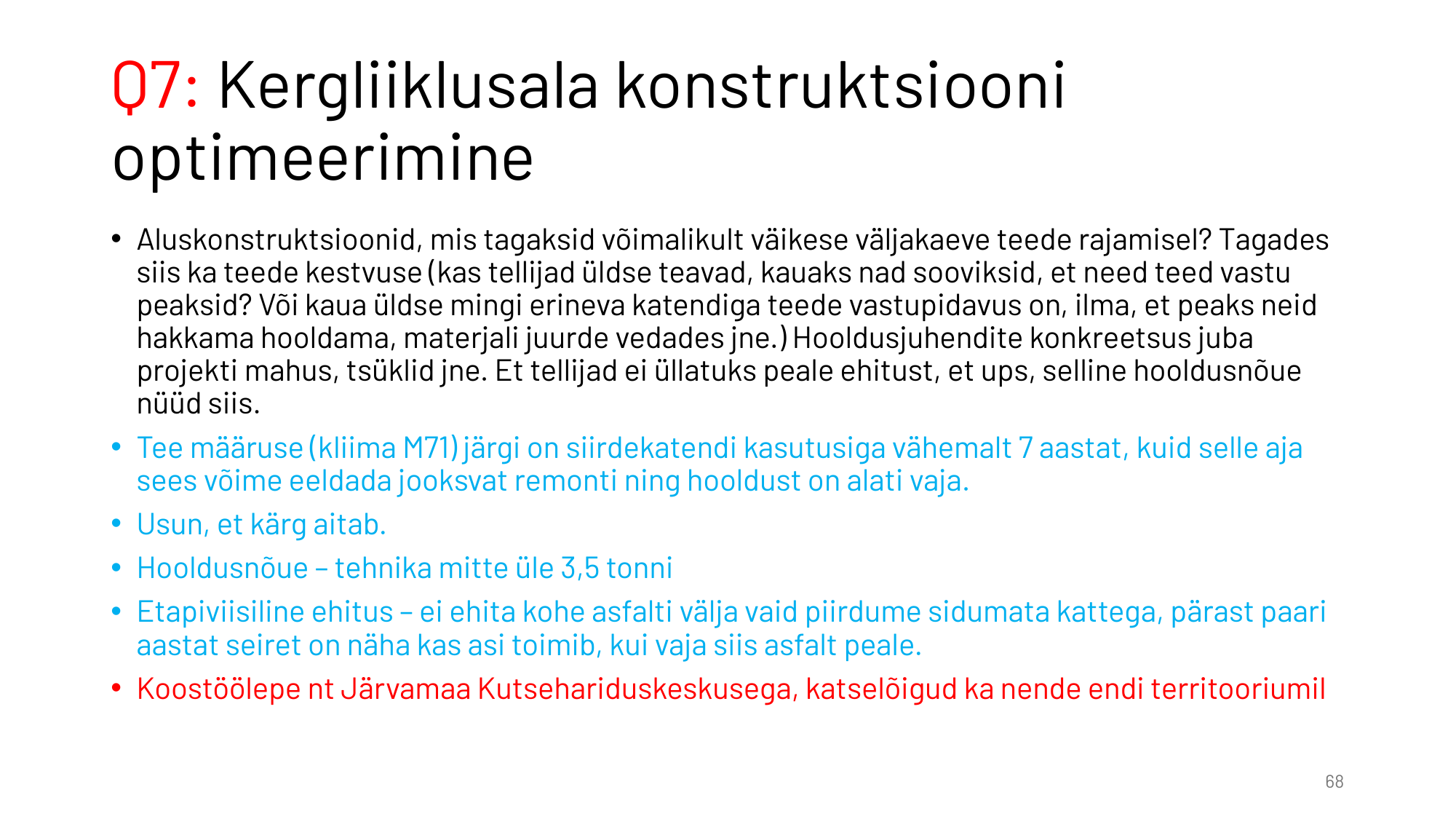

# Q7: Kergliiklusala konstruktsiooni optimeerimine
Aluskonstruktsioonid, mis tagaksid võimalikult väikese väljakaeve teede rajamisel? Tagades siis ka teede kestvuse (kas tellijad üldse teavad, kauaks nad sooviksid, et need teed vastu peaksid? Või kaua üldse mingi erineva katendiga teede vastupidavus on, ilma, et peaks neid hakkama hooldama, materjali juurde vedades jne.) Hooldusjuhendite konkreetsus juba projekti mahus, tsüklid jne. Et tellijad ei üllatuks peale ehitust, et ups, selline hooldusnõue nüüd siis.
Tee määruse (kliima M71) järgi on siirdekatendi kasutusiga vähemalt 7 aastat, kuid selle aja sees võime eeldada jooksvat remonti ning hooldust on alati vaja.
Usun, et kärg aitab.
Hooldusnõue – tehnika mitte üle 3,5 tonni
Etapiviisiline ehitus – ei ehita kohe asfalti välja vaid piirdume sidumata kattega, pärast paari aastat seiret on näha kas asi toimib, kui vaja siis asfalt peale.
Koostöölepe nt Järvamaa Kutsehariduskeskusega, katselõigud ka nende endi territooriumil

68